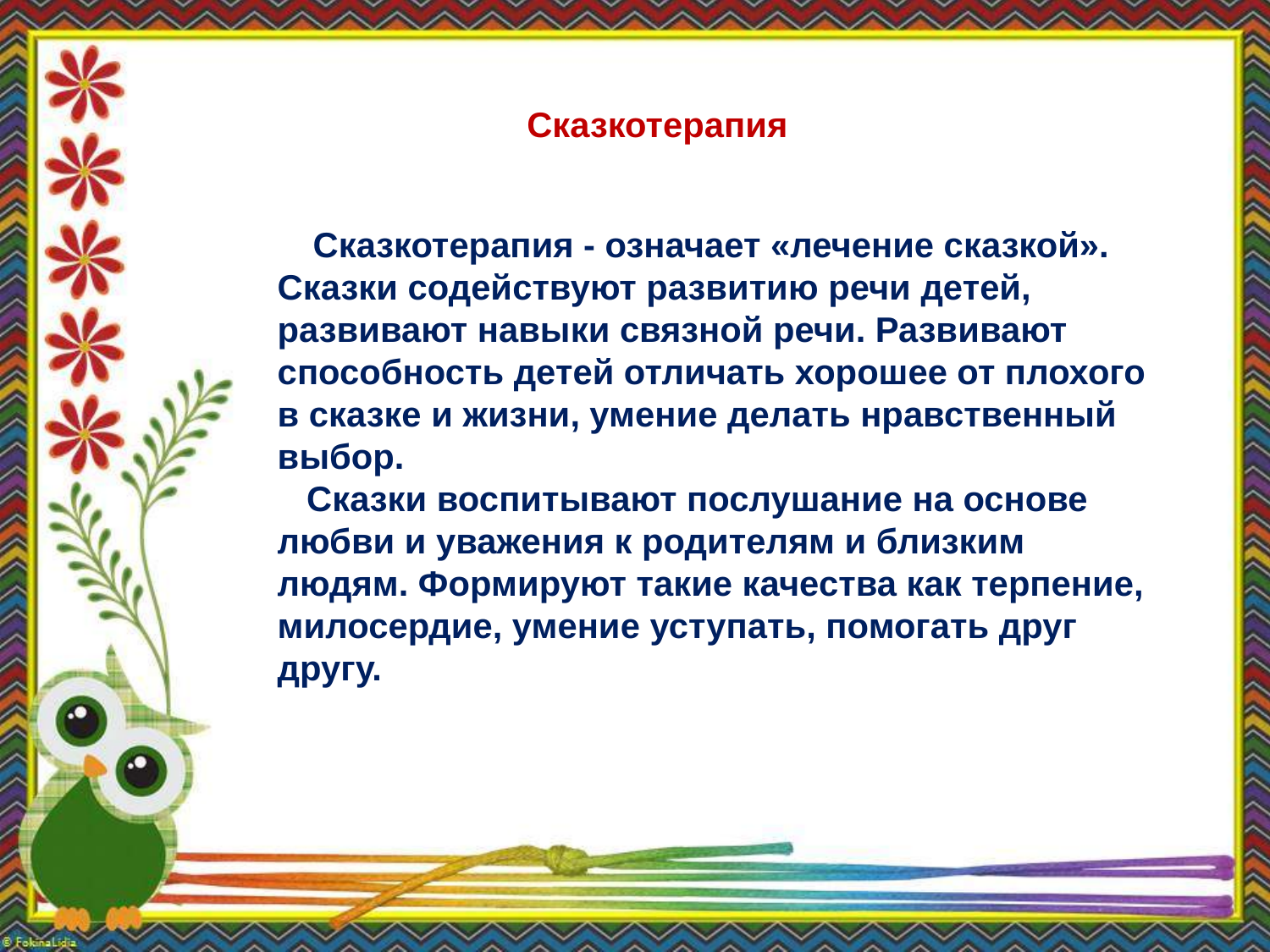

Сказкотерапия
    Сказкотерапия - означает «лечение сказкой».   Сказки содействуют развитию речи детей, развивают навыки связной речи. Развивают способность детей отличать хорошее от плохого в сказке и жизни, умение делать нравственный выбор.
   Сказки воспитывают послушание на основе любви и уважения к родителям и близким людям. Формируют такие качества как терпение, милосердие, умение уступать, помогать друг другу.